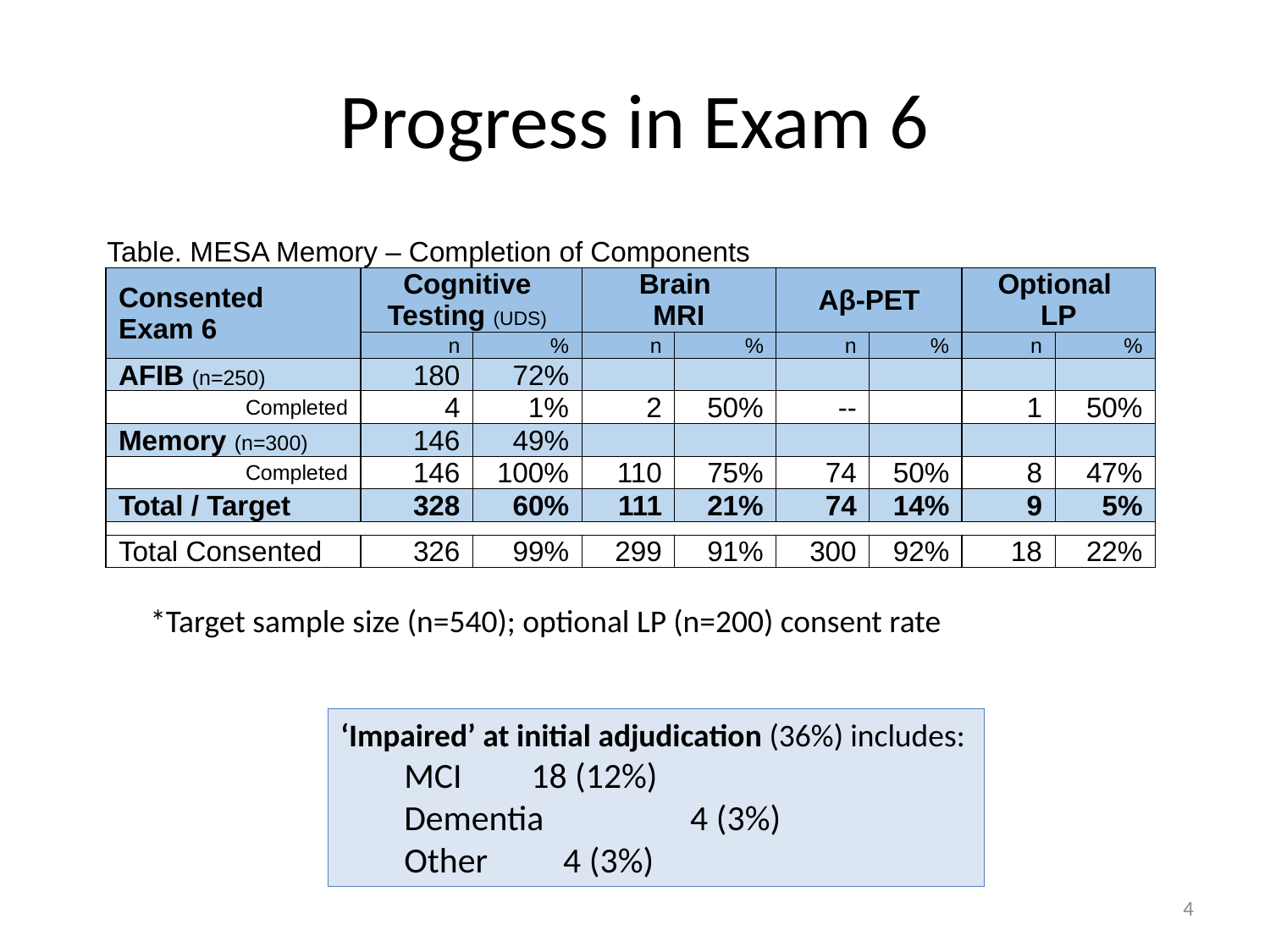

# Progress in Exam 6
| Table. MESA Memory – Completion of Components |  |  |  |  |  |  |  |  |
| --- | --- | --- | --- | --- | --- | --- | --- | --- |
| Consented Exam 6 | Cognitive Testing (UDS) |  | Brain MRI |  | Aβ-PET |  | Optional LP |  |
|  | n | % | n | % | n | % | n | % |
| AFIB (n=250) | 180 | 72% |  |  |  |  |  |  |
| Completed | 4 | 1% | 2 | 50% | -- |  | 1 | 50% |
| Memory (n=300) | 146 | 49% |  |  |  |  |  |  |
| Completed | 146 | 100% | 110 | 75% | 74 | 50% | 8 | 47% |
| Total / Target | 328 | 60% | 111 | 21% | 74 | 14% | 9 | 5% |
|  |  |  |  |  |  |  |  |  |
| Total Consented | 326 | 99% | 299 | 91% | 300 | 92% | 18 | 22% |
*Target sample size (n=540); optional LP (n=200) consent rate
‘Impaired’ at initial adjudication (36%) includes:
MCI 	18 (12%)
Dementia 	    4 (3%)
Other  	    4 (3%)
4